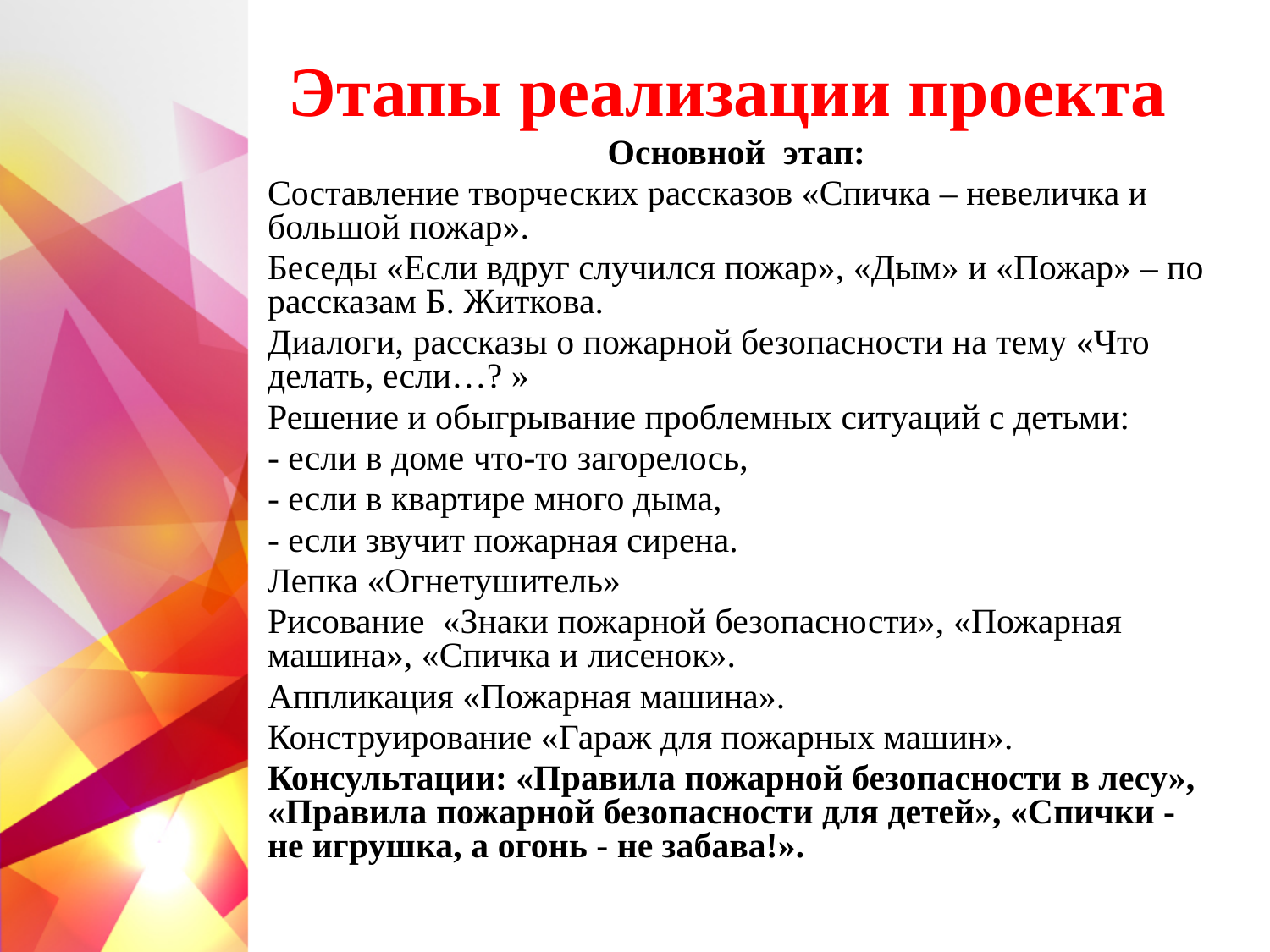

Этапы реализации проекта
Основной  этап:
Составление творческих рассказов «Спичка – невеличка и большой пожар».
Беседы «Если вдруг случился пожар», «Дым» и «Пожар» – по рассказам Б. Житкова.
Диалоги, рассказы о пожарной безопасности на тему «Что делать, если…? »
Решение и обыгрывание проблемных ситуаций с детьми:
- если в доме что-то загорелось,
- если в квартире много дыма,
- если звучит пожарная сирена.
Лепка «Огнетушитель»
Рисование  «Знаки пожарной безопасности», «Пожарная машина», «Спичка и лисенок».
Аппликация «Пожарная машина».
Конструирование «Гараж для пожарных машин».
Консультации: «Правила пожарной безопасности в лесу», «Правила пожарной безопасности для детей», «Спички - не игрушка, а огонь - не забава!».